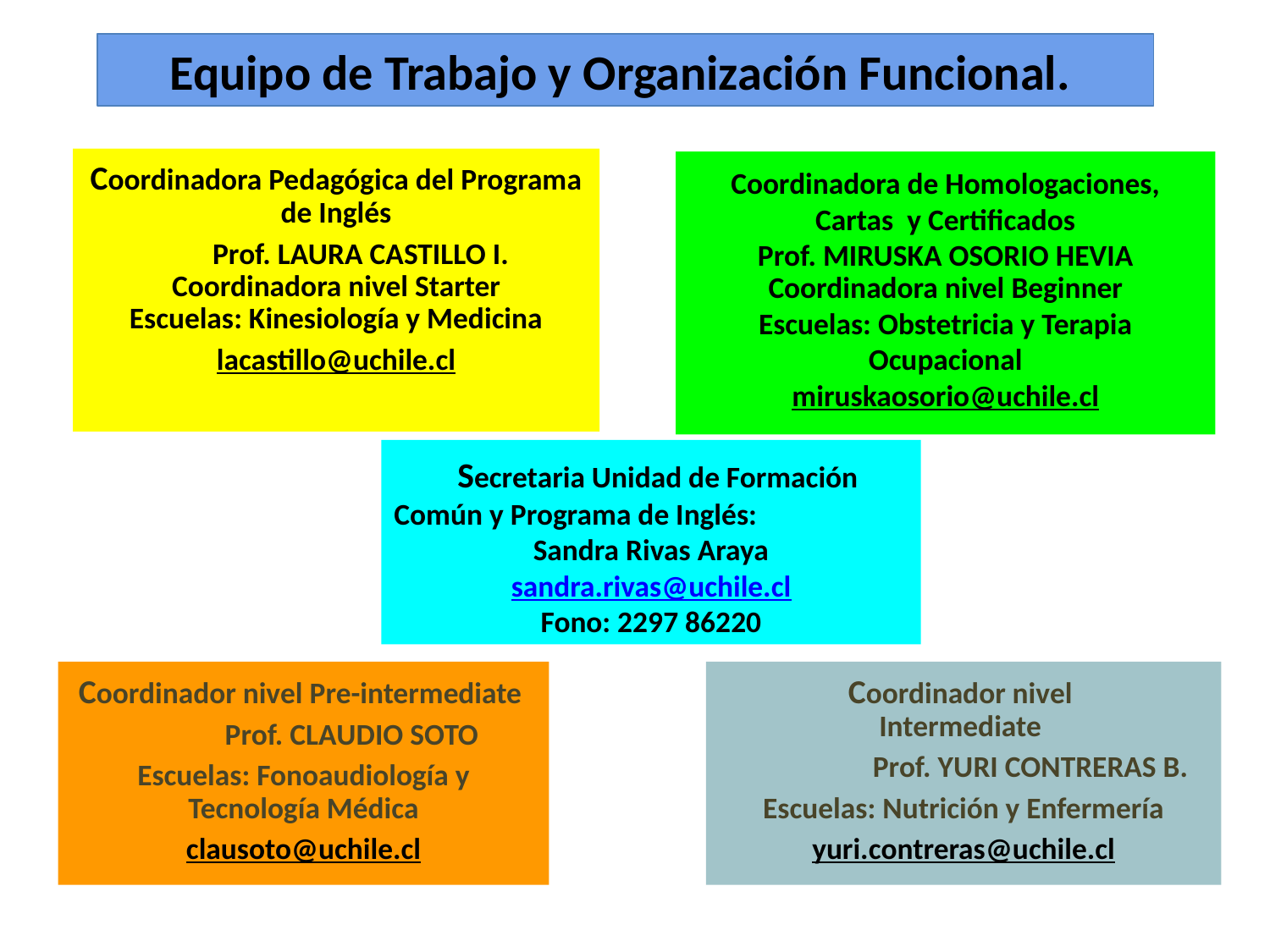

Equipo de Trabajo y Organización Funcional.
Coordinadora Pedagógica del Programa de Inglés
Prof. LAURA CASTILLO I.
Coordinadora nivel Starter
Escuelas: Kinesiología y Medicina
lacastillo@uchile.cl

Coordinadora de Homologaciones, Cartas  y Certificados
Prof. MIRUSKA OSORIO HEVIA
Coordinadora nivel Beginner
Escuelas: Obstetricia y Terapia Ocupacional
miruskaosorio@uchile.cl
Secretaria Unidad de Formación Común y Programa de Inglés:
Sandra Rivas Araya
sandra.rivas@uchile.cl
Fono: 2297 86220

Coordinador nivel
Intermediate
    Prof. YURI CONTRERAS B.
Escuelas: Nutrición y Enfermería
yuri.contreras@uchile.cl
Coordinador nivel Pre-intermediate
    Prof. CLAUDIO SOTO
Escuelas: Fonoaudiología y Tecnología Médica
clausoto@uchile.cl